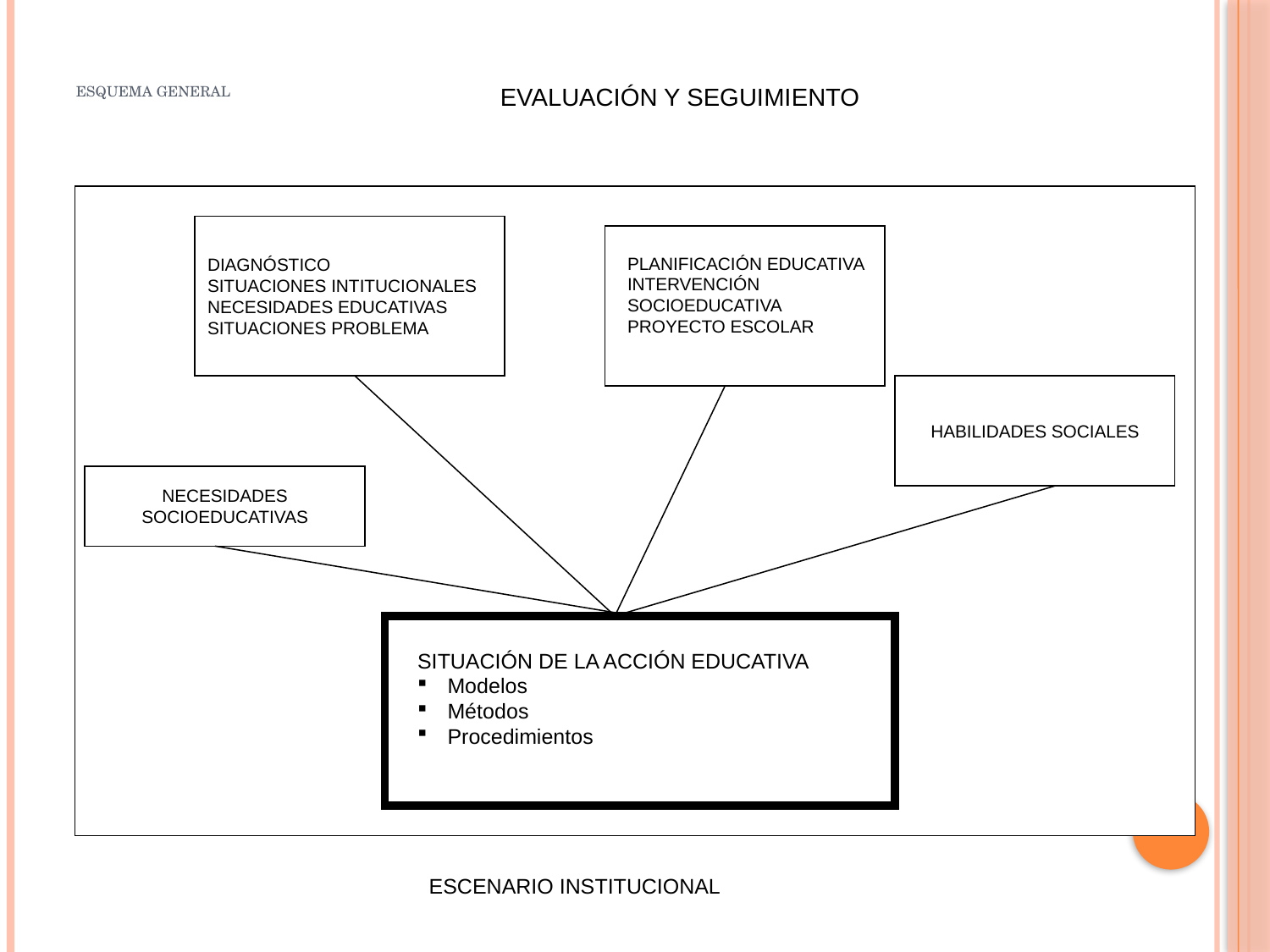

EVALUACIÓN Y SEGUIMIENTO
# ESQUEMA GENERAL

DIAGNÓSTICO
SITUACIONES INTITUCIONALES
NECESIDADES EDUCATIVAS
SITUACIONES PROBLEMA

PLANIFICACIÓN EDUCATIVA
INTERVENCIÓN SOCIOEDUCATIVA
PROYECTO ESCOLAR

HABILIDADES SOCIALES

NECESIDADES
SOCIOEDUCATIVAS

SITUACIÓN DE LA ACCIÓN EDUCATIVA
Modelos
Métodos
Procedimientos
ESCENARIO INSTITUCIONAL